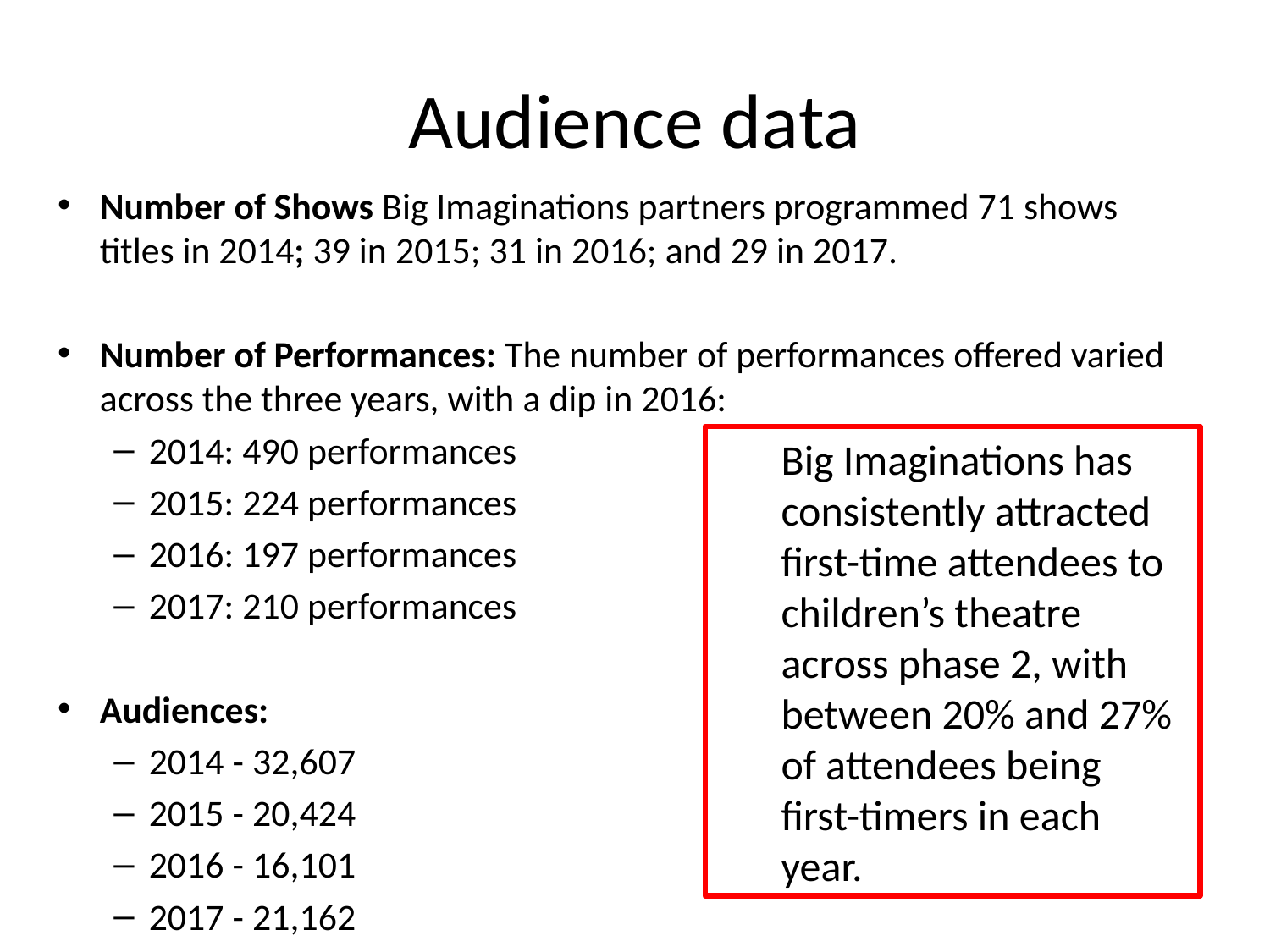

# Audience data
Number of Shows Big Imaginations partners programmed 71 shows titles in 2014; 39 in 2015; 31 in 2016; and 29 in 2017.

Number of Performances: The number of performances offered varied across the three years, with a dip in 2016:
2014: 490 performances
2015: 224 performances
2016: 197 performances
2017: 210 performances

Audiences:
2014 - 32,607
2015 - 20,424
2016 - 16,101
2017 - 21,162

Big Imaginations has consistently attracted first-time attendees to children’s theatre across phase 2, with between 20% and 27% of attendees being first-timers in each year.